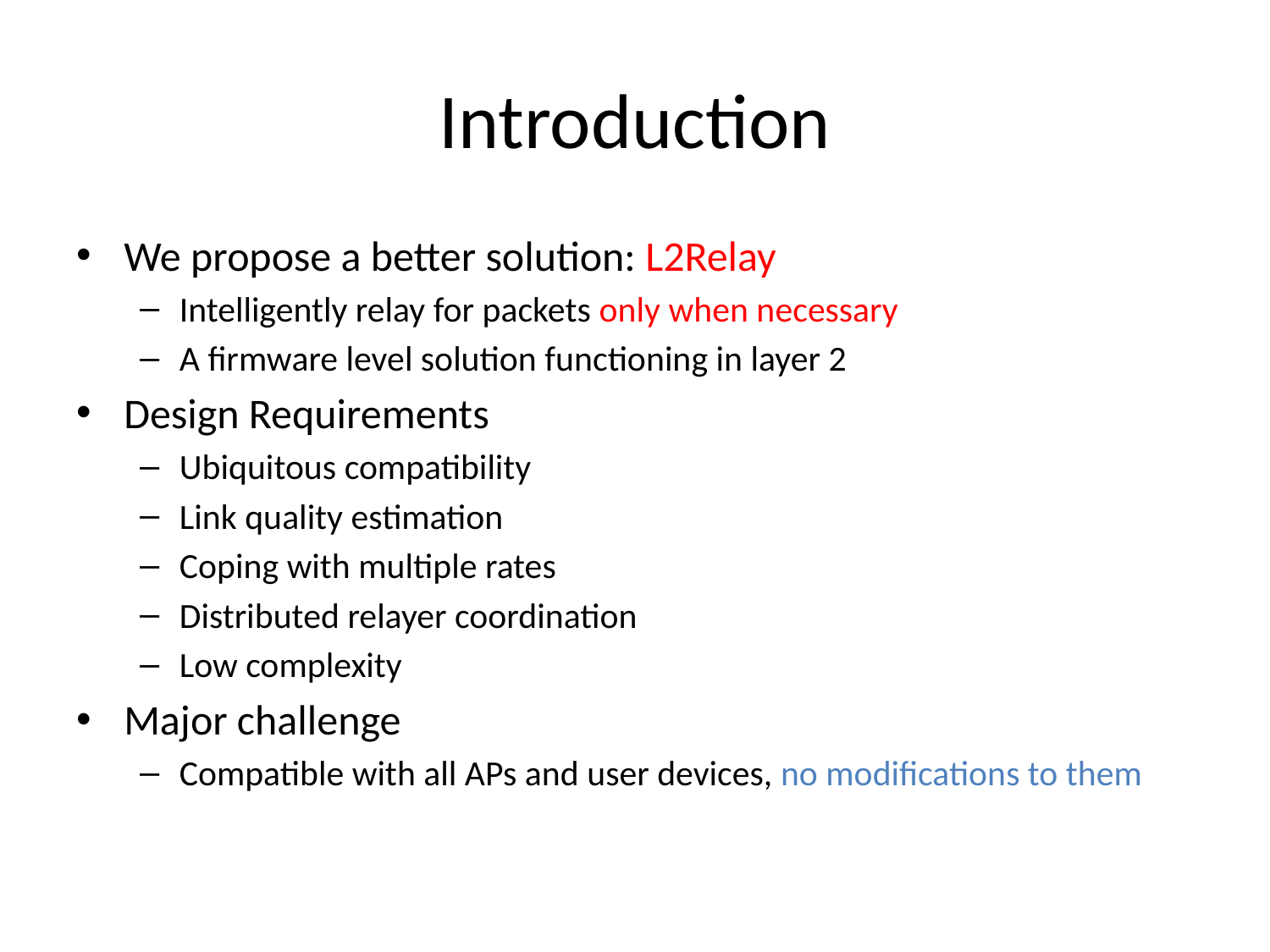

# Introduction
We propose a better solution: L2Relay
Intelligently relay for packets only when necessary
A firmware level solution functioning in layer 2
Design Requirements
Ubiquitous compatibility
Link quality estimation
Coping with multiple rates
Distributed relayer coordination
Low complexity
Major challenge
Compatible with all APs and user devices, no modifications to them